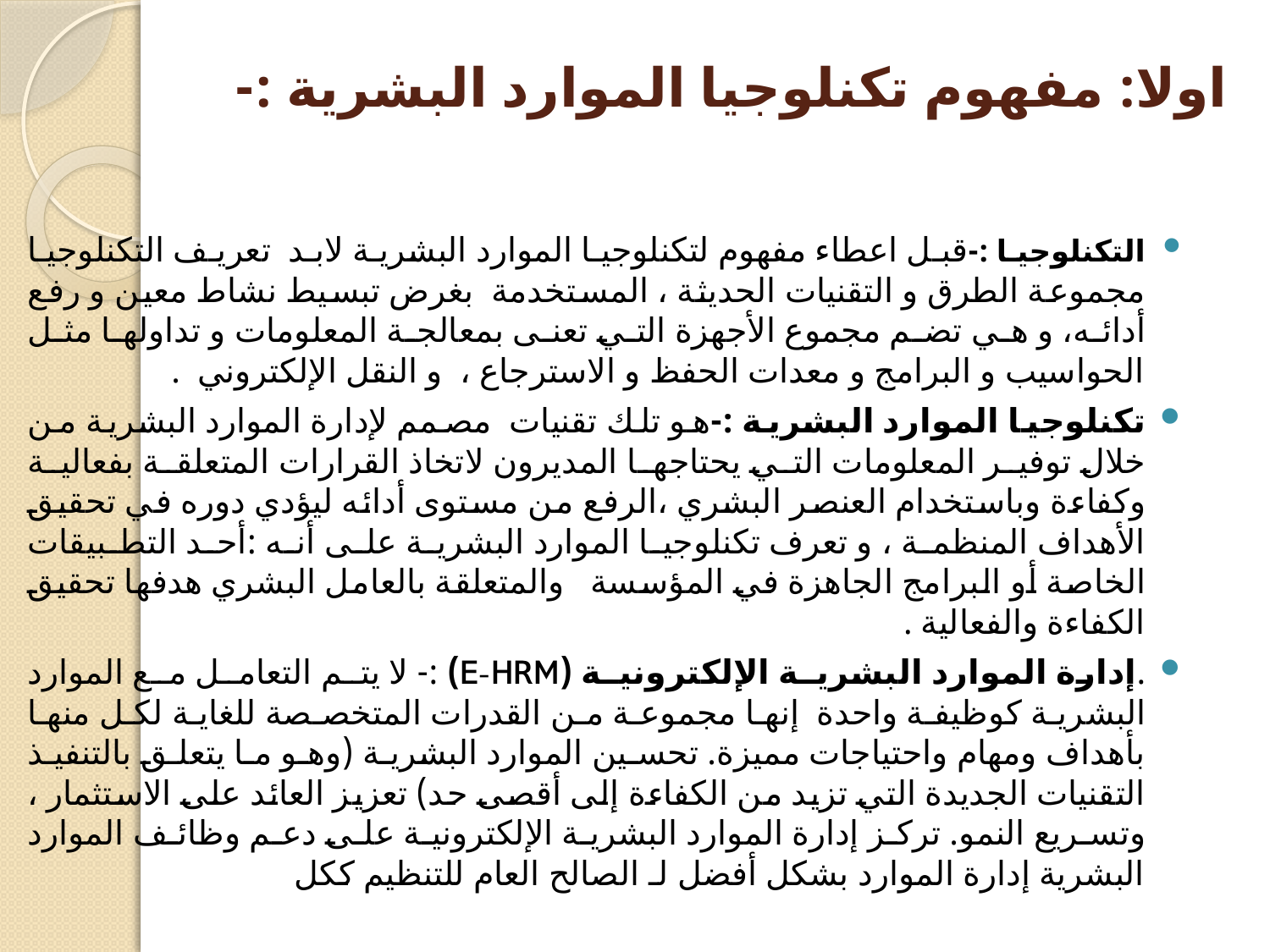

# اولا: مفهوم تكنلوجيا الموارد البشرية :-
التكنلوجيا :-قبل اعطاء مفهوم لتكنلوجيا الموارد البشرية لابد  تعريف التكنلوجيا مجموعة الطرق و التقنيات الحديثة ، المستخدمة  بغرض تبسيط نشاط معين و رفع أدائه، و هي تضم مجموع الأجهزة التي تعنى بمعالجة المعلومات و تداولها مثل الحواسيب و البرامج و معدات الحفظ و الاسترجاع ،  و النقل الإلكتروني  .
تكنلوجيا الموارد البشرية :-هو تلك تقنيات  مصمم لإدارة الموارد البشرية من خلال توفير المعلومات التي يحتاجها المديرون لاتخاذ القرارات المتعلقة بفعالية وكفاءة وباستخدام العنصر البشري ،الرفع من مستوى أدائه ليؤدي دوره في تحقيق الأهداف المنظمة ، و تعرف تكنلوجيا الموارد البشرية على أنه :أحد التطبيقات الخاصة أو البرامج الجاهزة في المؤسسة   والمتعلقة بالعامل البشري هدفها تحقيق الكفاءة والفعالية .
.إدارة الموارد البشرية الإلكترونية (E-HRM) :- لا يتم التعامل مع الموارد البشرية كوظيفة واحدة  إنها مجموعة من القدرات المتخصصة للغاية لكل منها بأهداف ومهام واحتياجات مميزة. تحسين الموارد البشرية (وهو ما يتعلق بالتنفيذ التقنيات الجديدة التي تزيد من الكفاءة إلى أقصى حد) تعزيز العائد على الاستثمار ، وتسريع النمو. تركز إدارة الموارد البشرية الإلكترونية على دعم وظائف الموارد البشرية إدارة الموارد بشكل أفضل لـ الصالح العام للتنظيم ككل